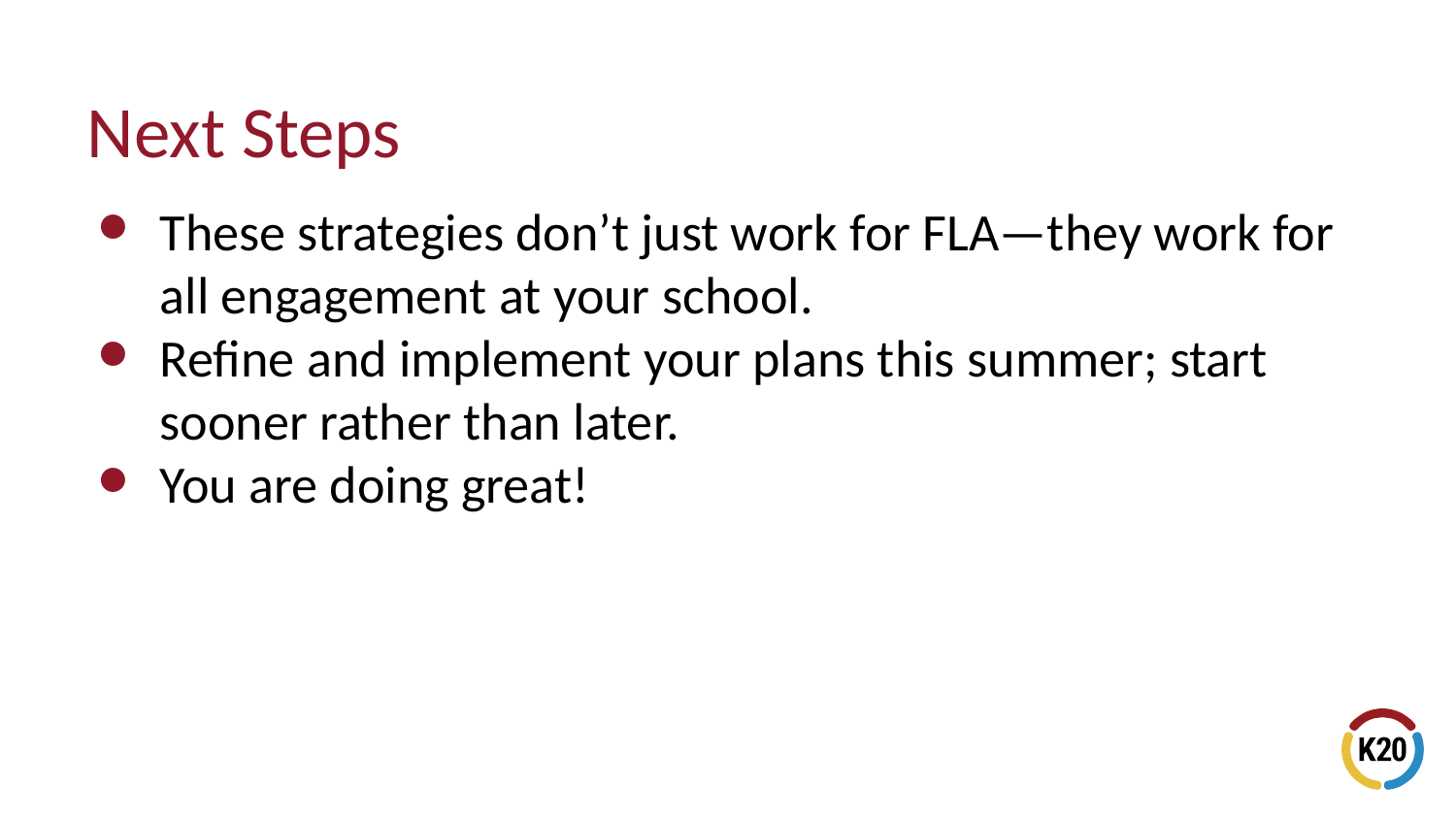

# Next Steps
These strategies don’t just work for FLA—they work for all engagement at your school.
Refine and implement your plans this summer; start sooner rather than later.
You are doing great!